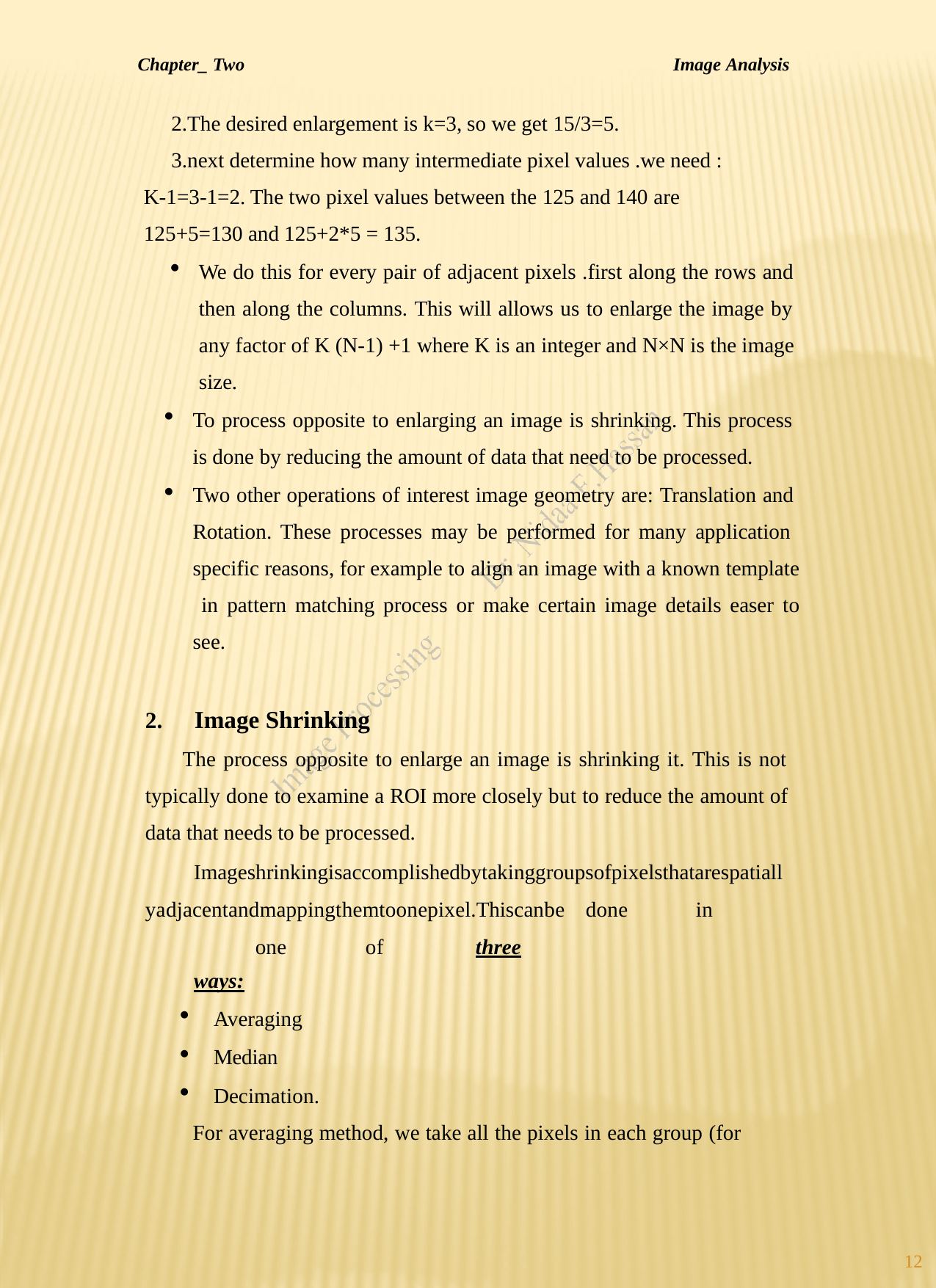

Chapter_ Two	Image Analysis

The desired enlargement is k=3, so we get 15/3=5.
next determine how many intermediate pixel values .we need :  K-1=3-1=2. The two pixel values between the 125 and 140 are
125+5=130 and 125+2*5 = 135.
We do this for every pair of adjacent pixels .first along the rows and  then along the columns. This will allows us to enlarge the image by  any factor of K (N-1) +1 where K is an integer and N×N is the image  size.
To process opposite to enlarging an image is shrinking. This process  is done by reducing the amount of data that need to be processed.
Two other operations of interest image geometry are: Translation and  Rotation. These processes may be performed for many application  specific reasons, for example to align an image with a known template  in pattern matching process or make certain image details easer to see.

Image Shrinking
The process opposite to enlarge an image is shrinking it. This is not  typically done to examine a ROI more closely but to reduce the amount of  data that needs to be processed.
Imageshrinkingisaccomplishedbytakinggroupsofpixelsthatarespatiall  yadjacentandmappingthemtoonepixel.Thiscanbe	done	in	one	of	three
ways:
Averaging
Median
Decimation.
For averaging method, we take all the pixels in each group (for

12